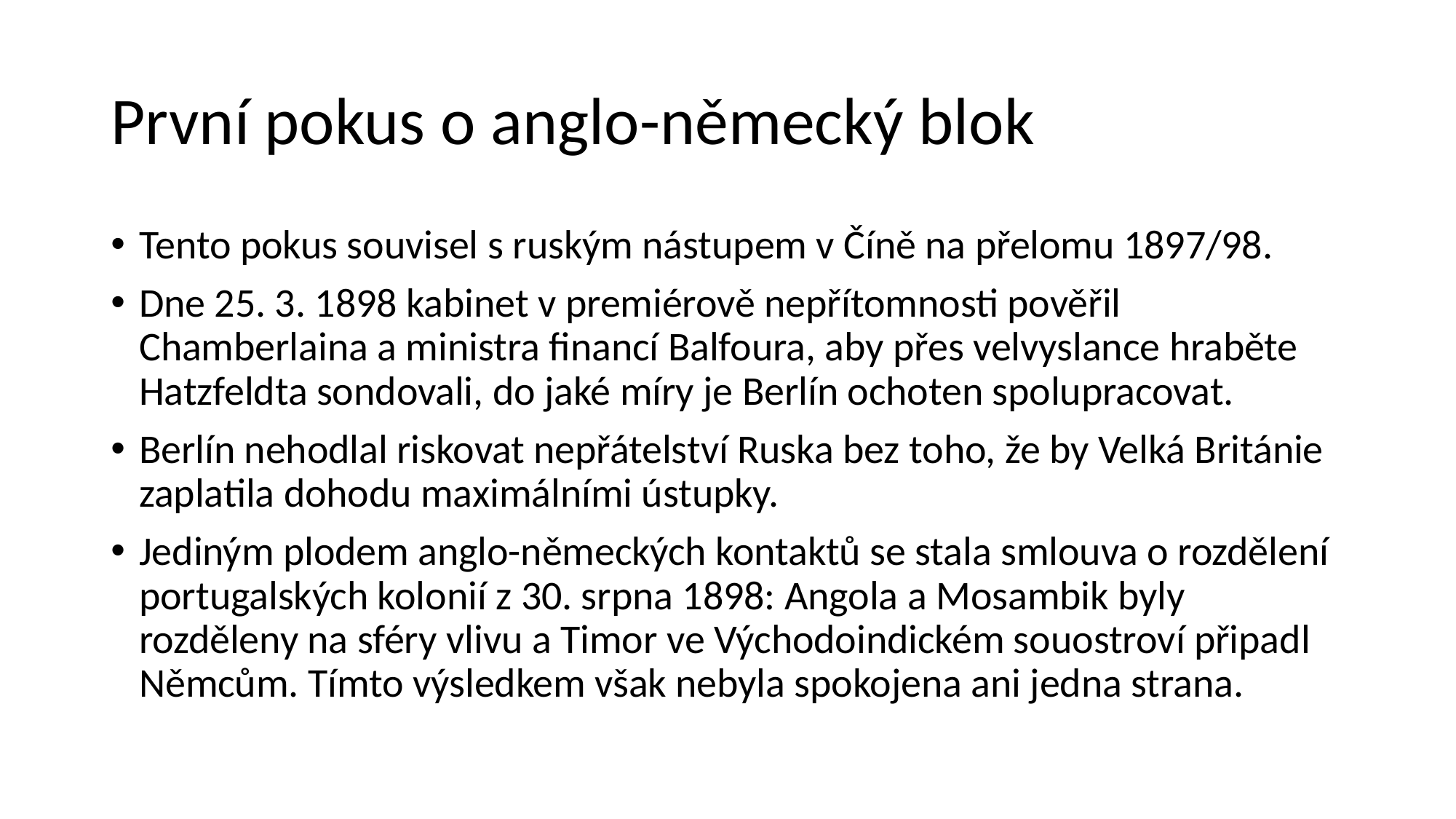

# První pokus o anglo-německý blok
Tento pokus souvisel s ruským nástupem v Číně na přelomu 1897/98.
Dne 25. 3. 1898 kabinet v premiérově nepřítomnosti pověřil Chamberlaina a ministra financí Balfoura, aby přes velvyslance hraběte Hatzfeldta sondovali, do jaké míry je Berlín ochoten spolupracovat.
Berlín nehodlal riskovat nepřátelství Ruska bez toho, že by Velká Británie zaplatila dohodu maximálními ústupky.
Jediným plodem anglo-německých kontaktů se stala smlouva o rozdělení portugalských kolonií z 30. srpna 1898: Angola a Mosambik byly rozděleny na sféry vlivu a Timor ve Východoindickém souostroví připadl Němcům. Tímto výsledkem však nebyla spokojena ani jedna strana.